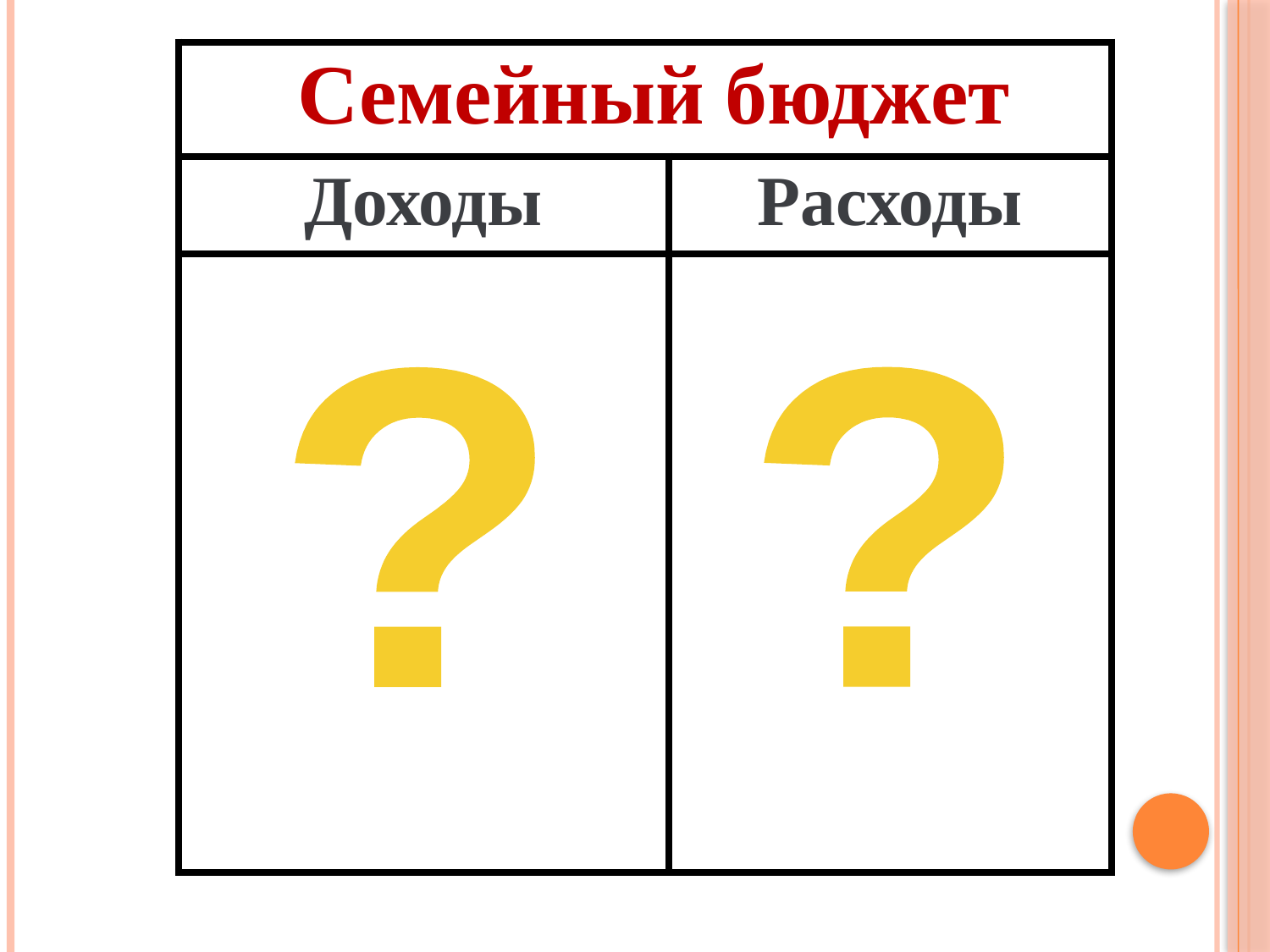

| Семейный бюджет |  |
| --- | --- |
| Доходы | Расходы |
|  |  |
?
?